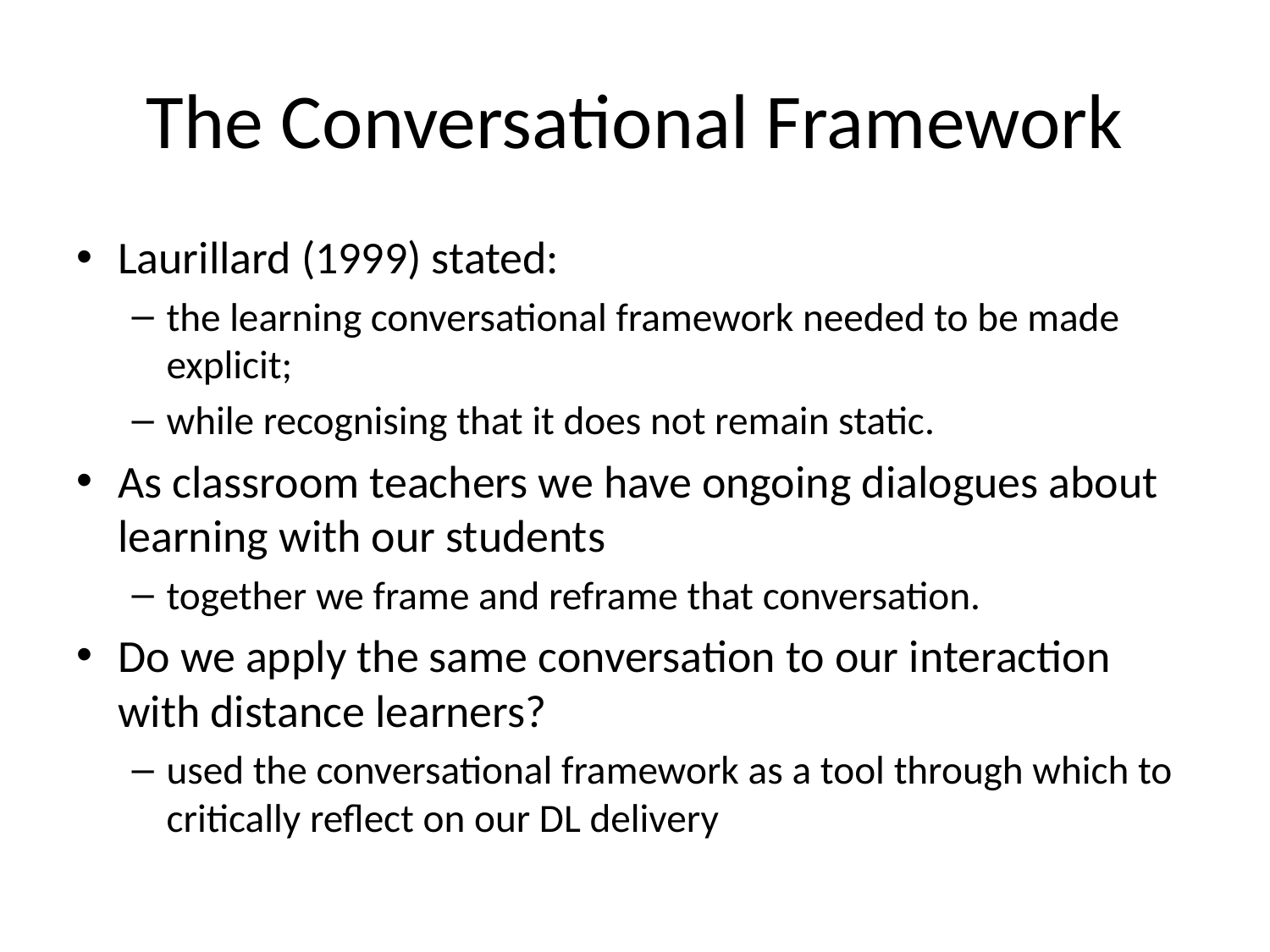

# The Conversational Framework
Laurillard (1999) stated:
the learning conversational framework needed to be made explicit;
while recognising that it does not remain static.
As classroom teachers we have ongoing dialogues about learning with our students
together we frame and reframe that conversation.
Do we apply the same conversation to our interaction with distance learners?
used the conversational framework as a tool through which to critically reflect on our DL delivery